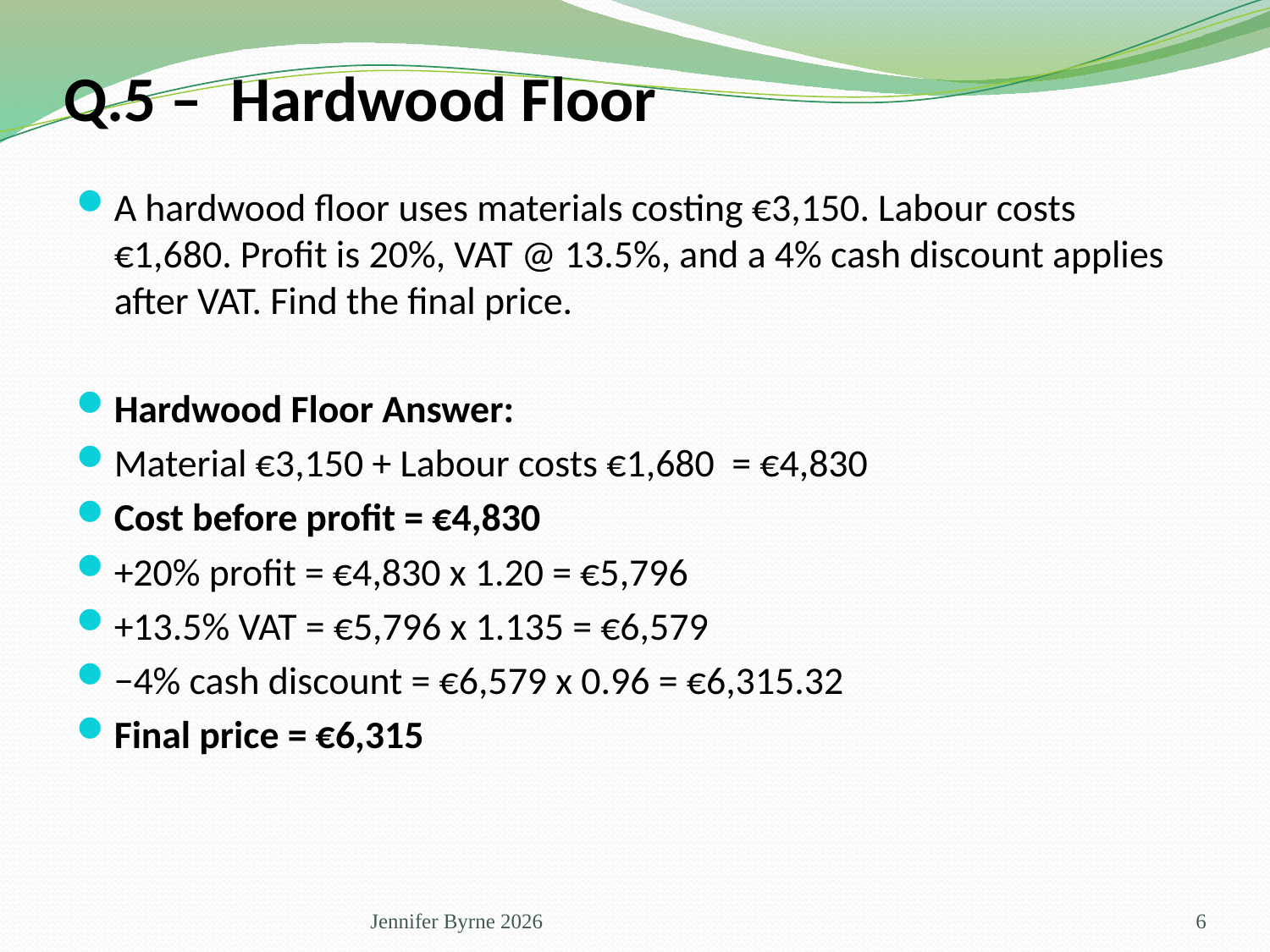

# Q.5 –  Hardwood Floor
A hardwood floor uses materials costing €3,150. Labour costs €1,680. Profit is 20%, VAT @ 13.5%, and a 4% cash discount applies after VAT. Find the final price.

Hardwood Floor Answer:
Material €3,150 + Labour costs €1,680  = €4,830
Cost before profit = €4,830
+20% profit = €4,830 x 1.20 = €5,796
+13.5% VAT = €5,796 x 1.135 = €6,579
−4% cash discount = €6,579 x 0.96 = €6,315.32
Final price = €6,315

Jennifer Byrne 2026
6